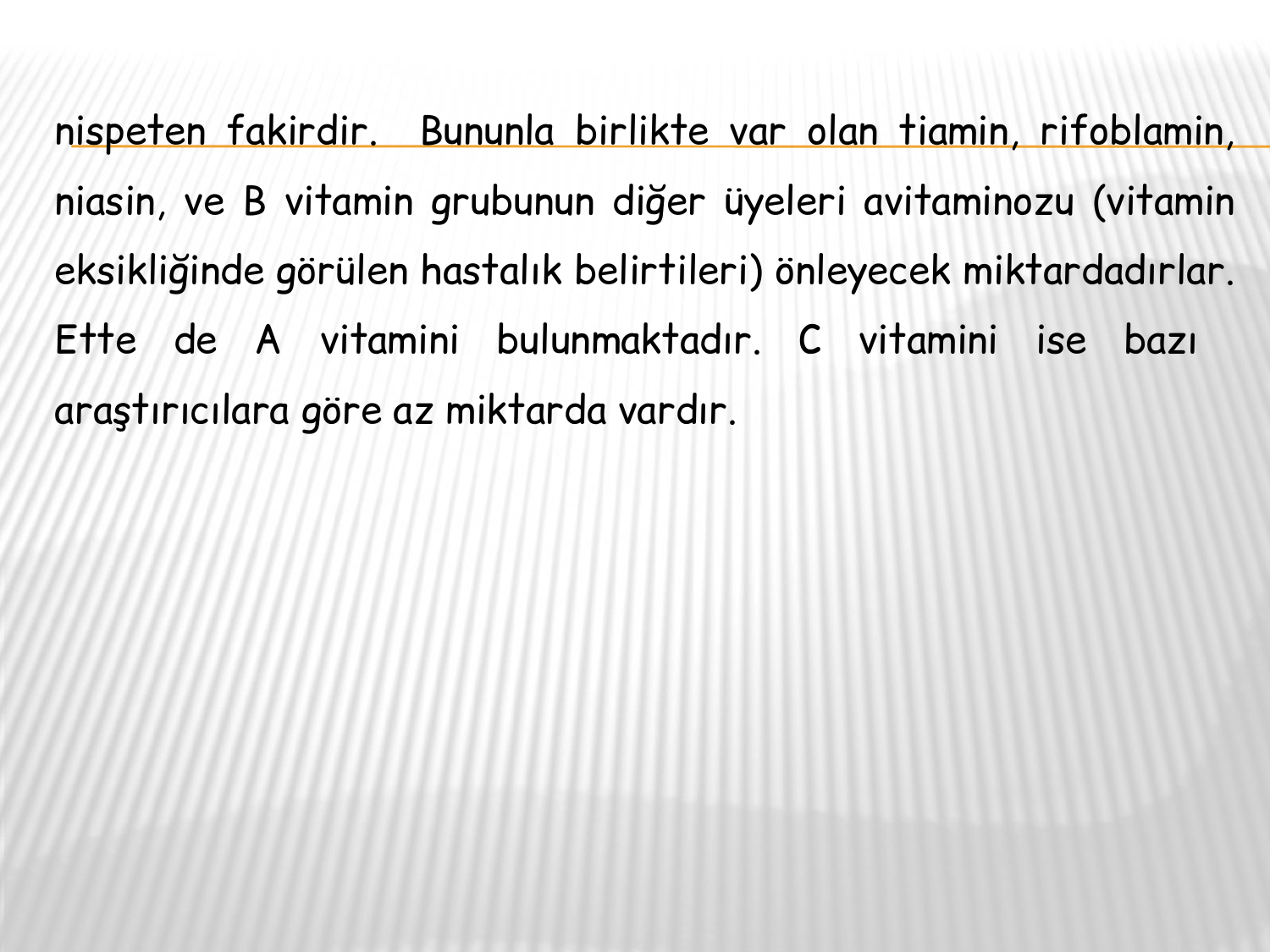

nispeten fakirdir.  Bununla birlikte var olan tiamin, rifoblamin, niasin, ve B vitamin grubunun diğer üyeleri avitaminozu (vitamin eksikliğinde görülen hastalık belirtileri) önleyecek miktardadırlar. Ette de A vitamini bulunmaktadır. C vitamini ise bazı  araştırıcılara göre az miktarda vardır.